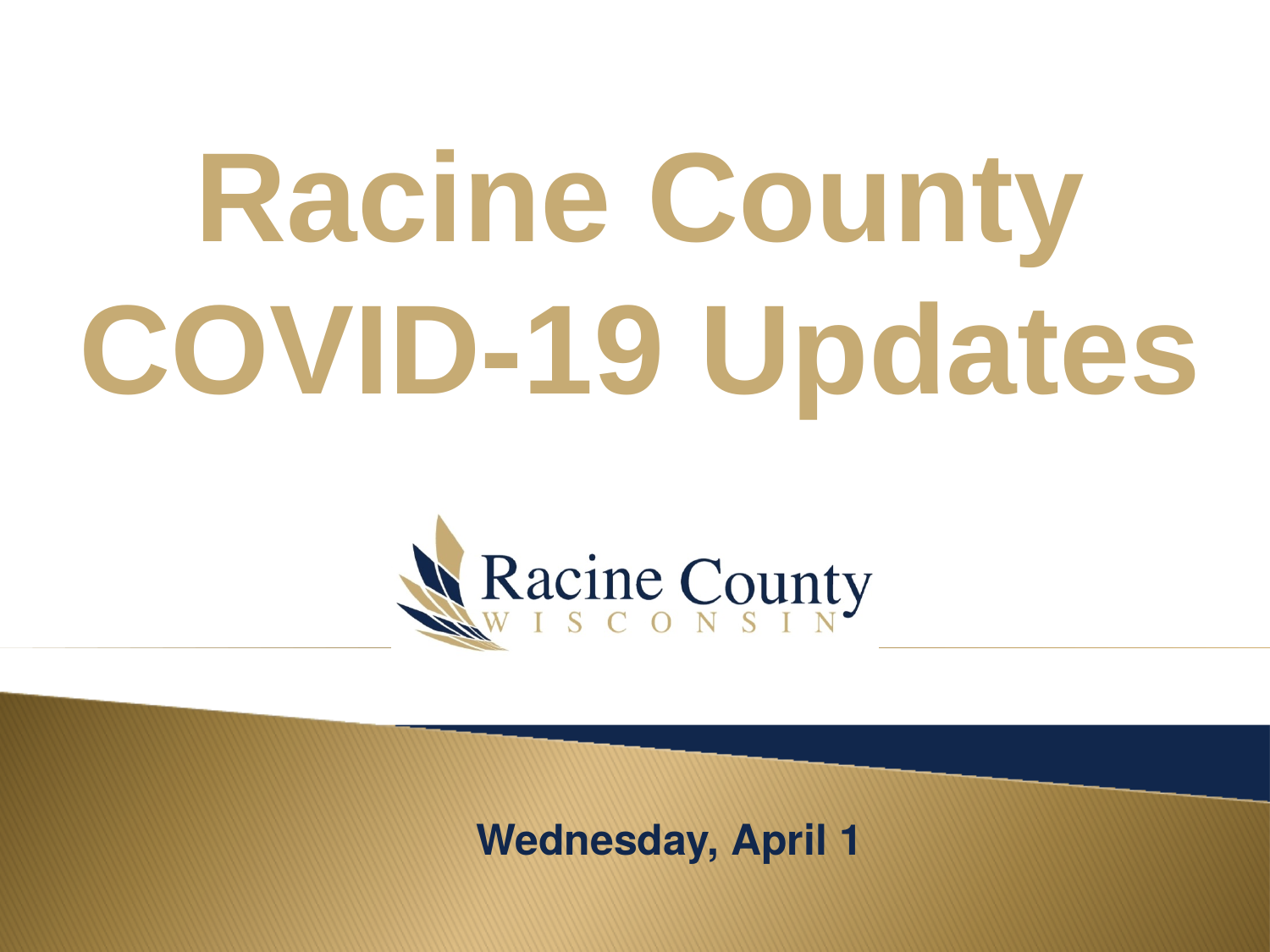

# Racine County COVID-19 Updates Wednesday, April 1